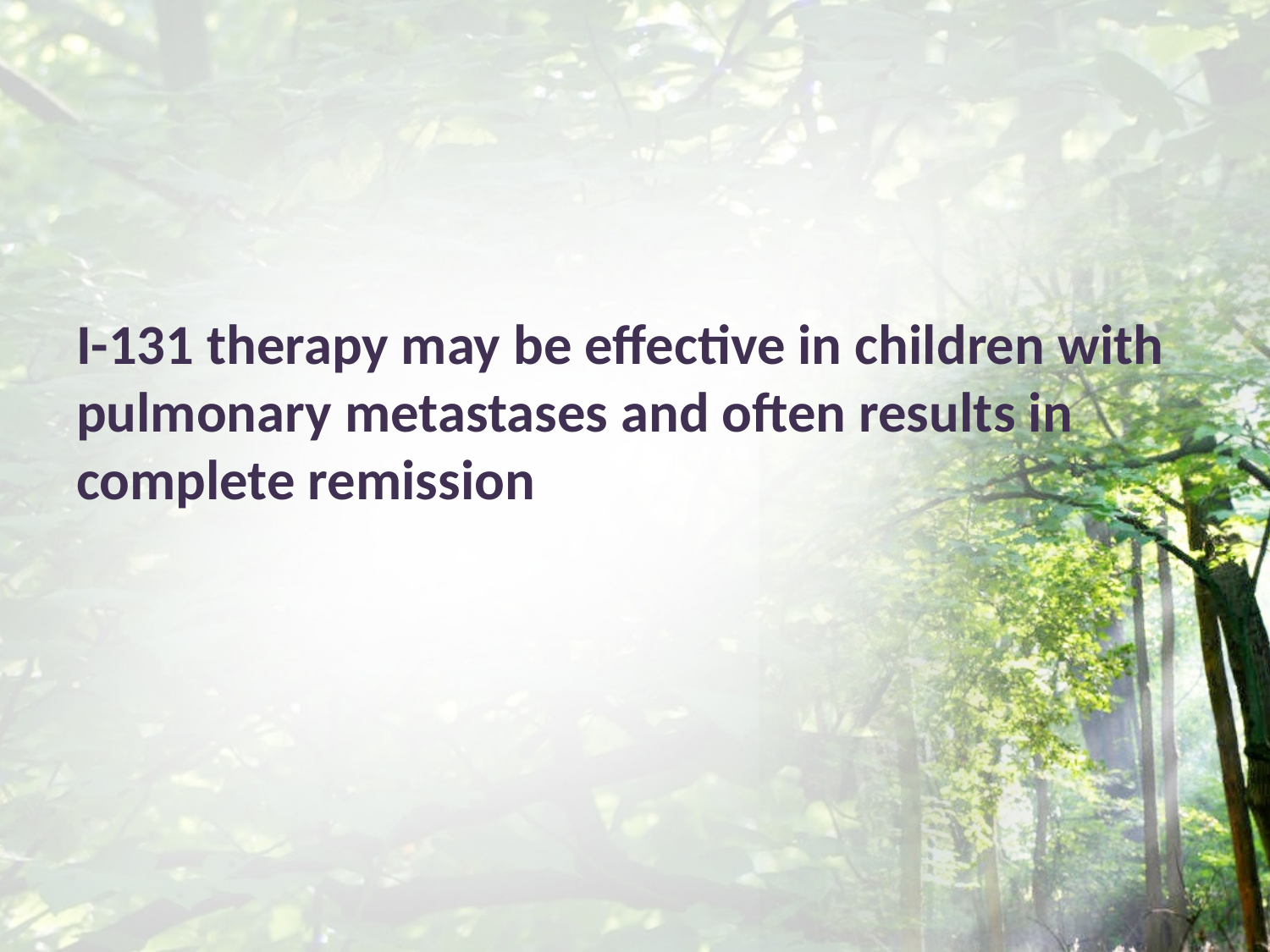

#

I-131 therapy may be effective in children with pulmonary metastases and often results in complete remission